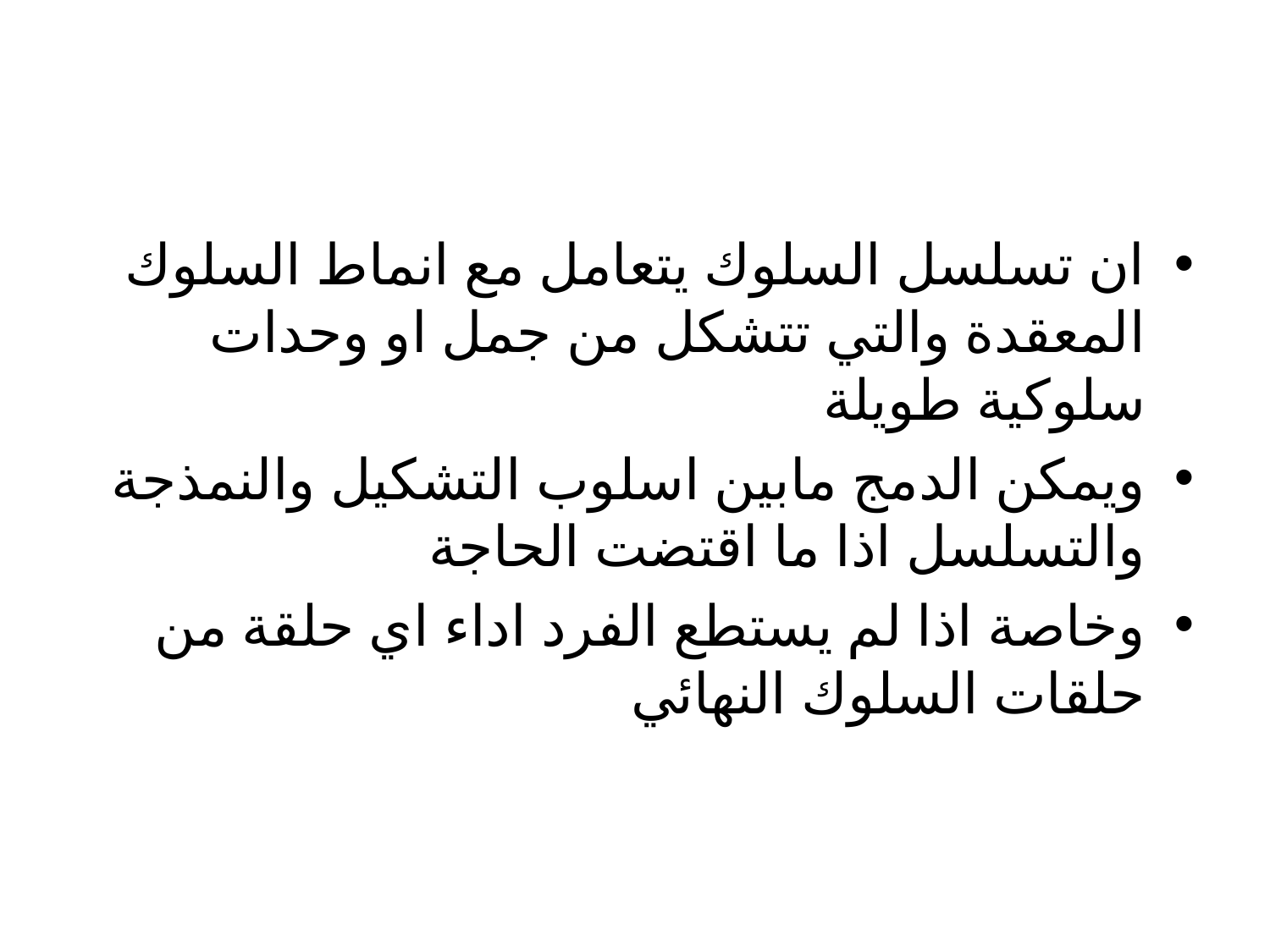

ان تسلسل السلوك يتعامل مع انماط السلوك المعقدة والتي تتشكل من جمل او وحدات سلوكية طويلة
ويمكن الدمج مابين اسلوب التشكيل والنمذجة  والتسلسل اذا ما اقتضت الحاجة
وخاصة اذا لم يستطع الفرد اداء اي حلقة من حلقات السلوك النهائي